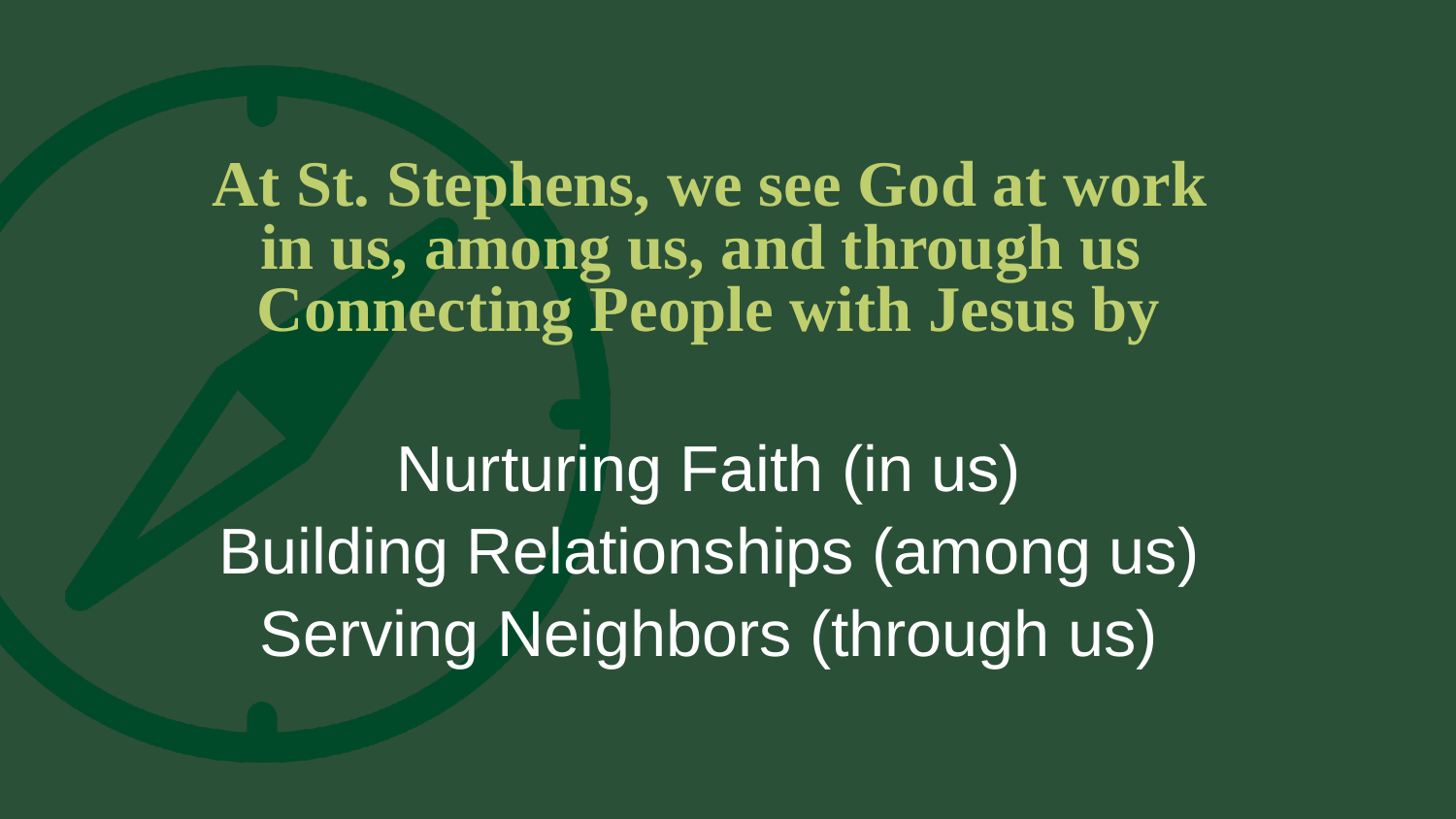

# At St. Stephens, we see God at work in us, among us, and through us Connecting People with Jesus by
Nurturing Faith (in us)
Building Relationships (among us)
Serving Neighbors (through us)